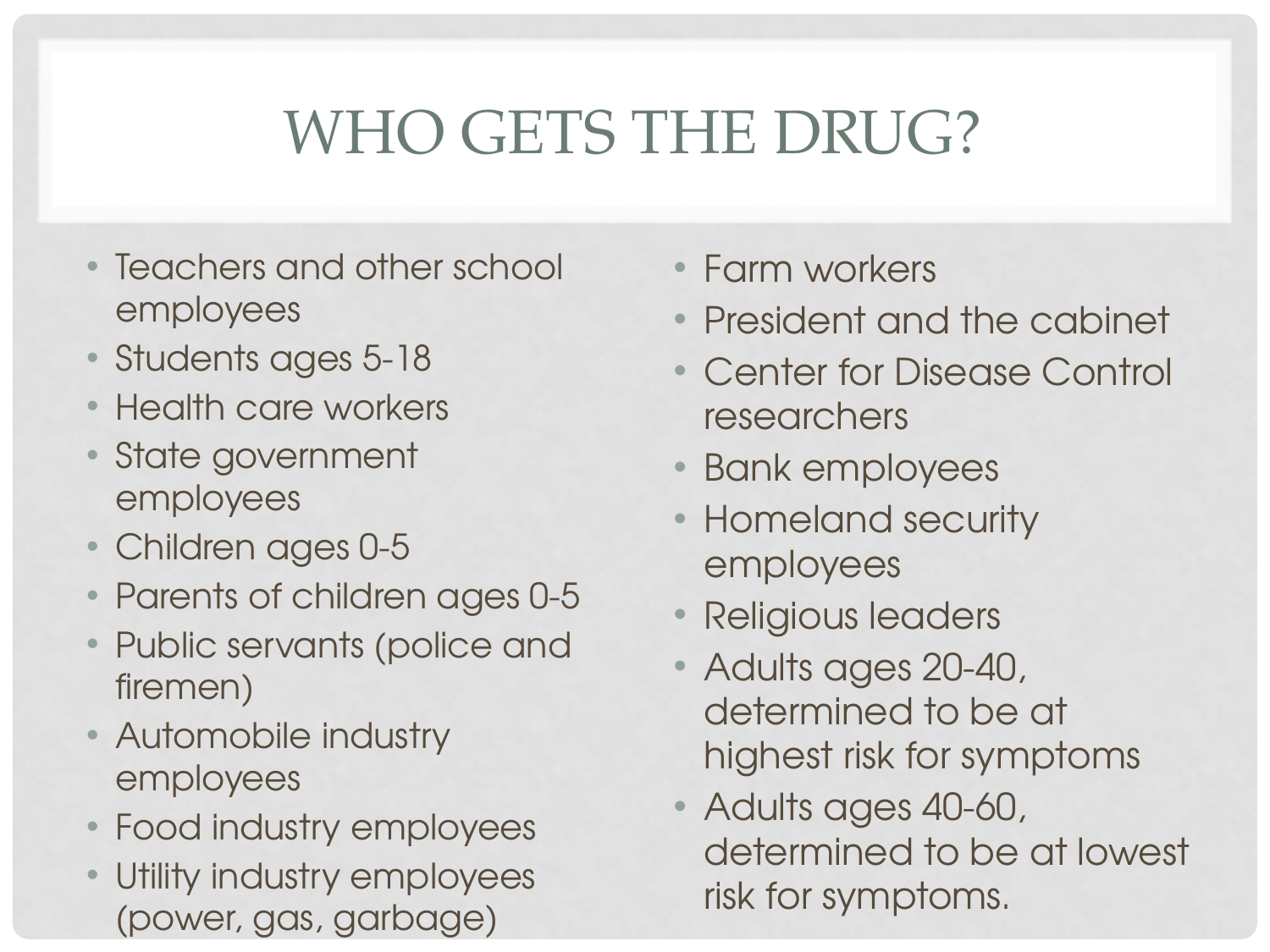

# Who gets the drug?
Teachers and other school employees
Students ages 5-18
Health care workers
State government employees
Children ages 0-5
Parents of children ages 0-5
Public servants (police and firemen)
Automobile industry employees
Food industry employees
Utility industry employees (power, gas, garbage)

Farm workers
President and the cabinet
Center for Disease Control researchers
Bank employees
Homeland security employees
Religious leaders
Adults ages 20-40, determined to be at highest risk for symptoms
Adults ages 40-60, determined to be at lowest risk for symptoms.